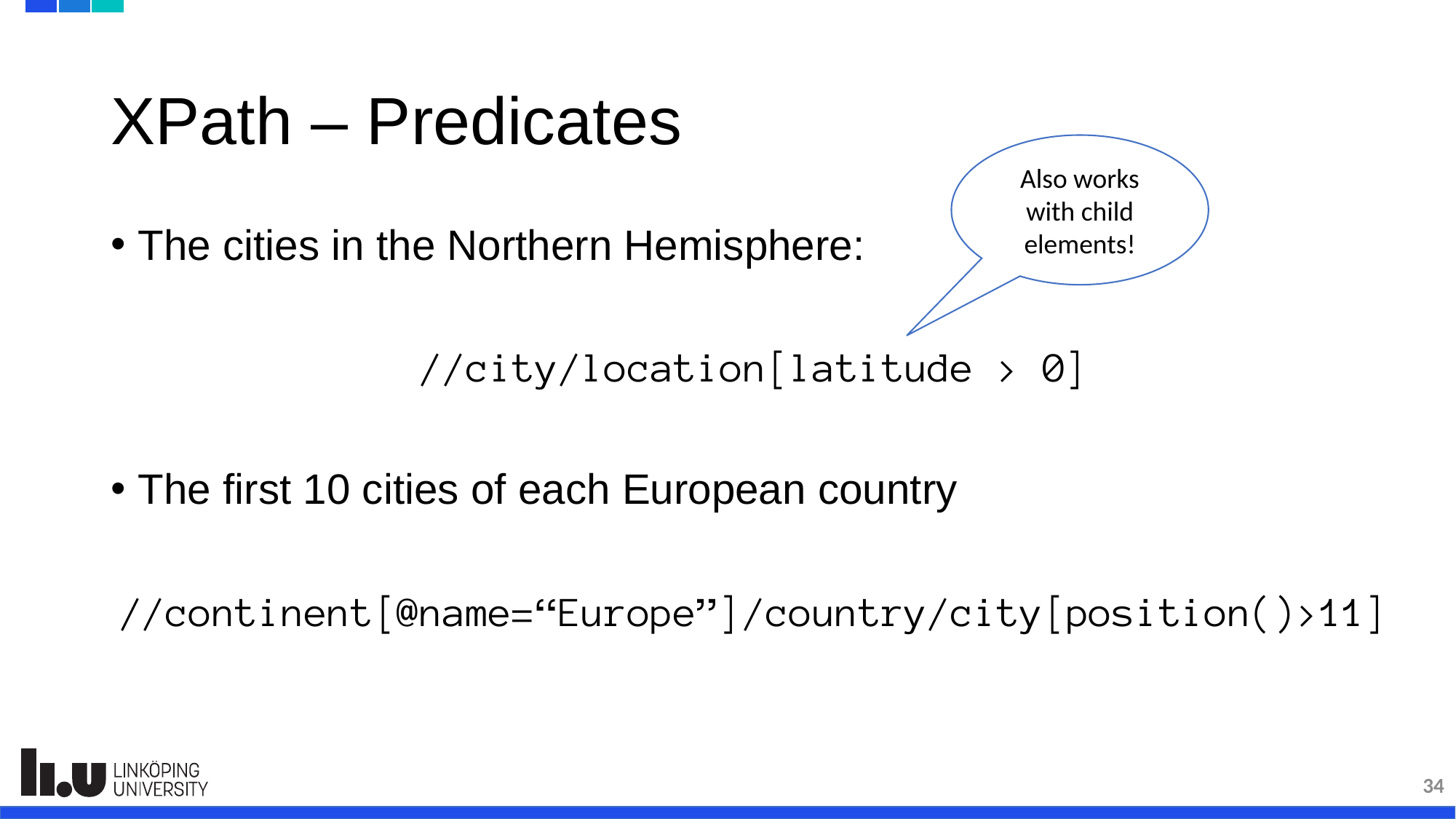

# XPath – Predicates
Also works with child elements!
The cities in the Northern Hemisphere:

//city/location[latitude > 0]

The first 10 cities of each European country

//continent[@name=“Europe”]/country/city[position()>11]
34